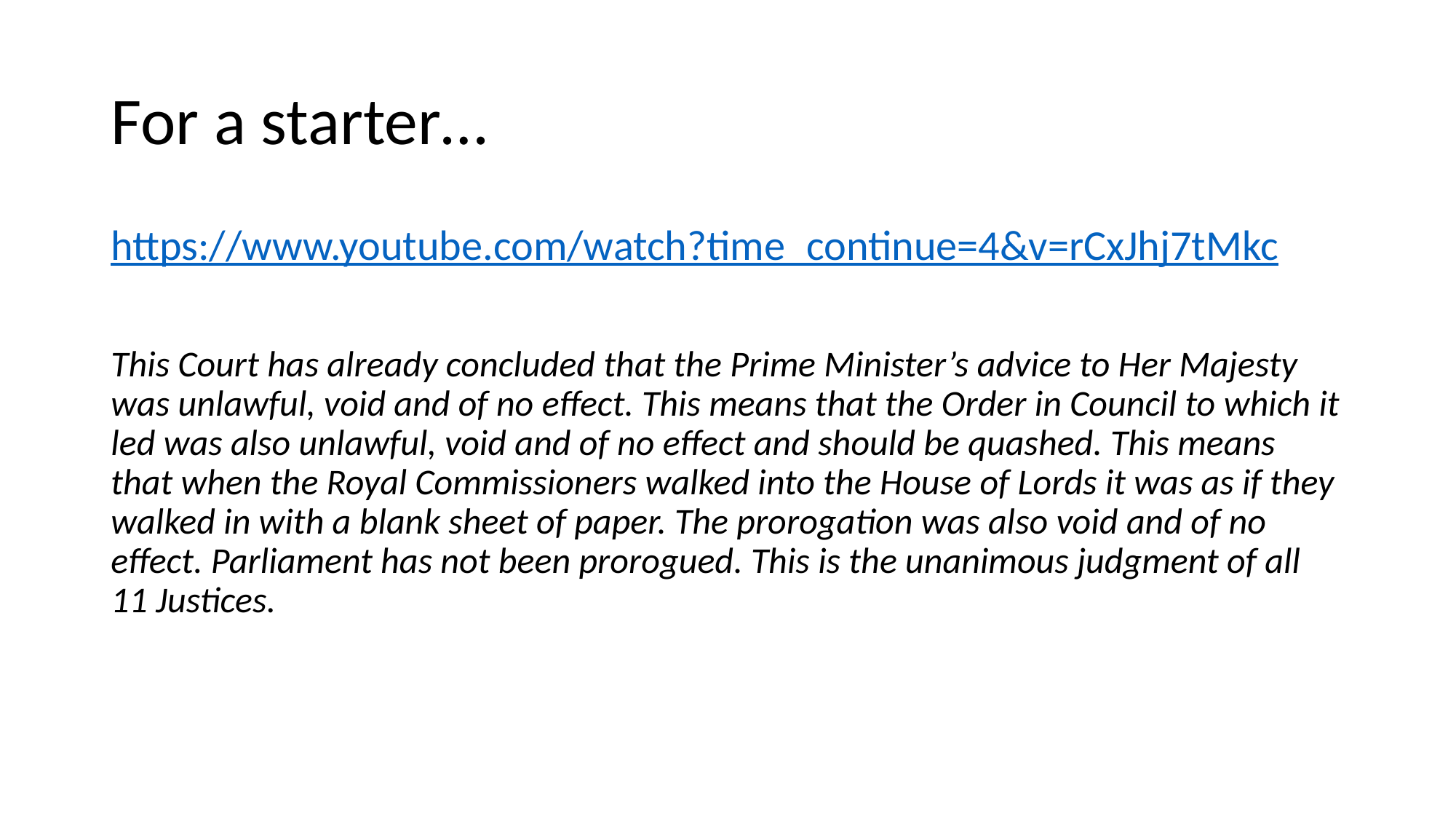

# For a starter…
https://www.youtube.com/watch?time_continue=4&v=rCxJhj7tMkc

This Court has already concluded that the Prime Minister’s advice to Her Majesty was unlawful, void and of no effect. This means that the Order in Council to which it led was also unlawful, void and of no effect and should be quashed. This means that when the Royal Commissioners walked into the House of Lords it was as if they walked in with a blank sheet of paper. The prorogation was also void and of no effect. Parliament has not been prorogued. This is the unanimous judgment of all 11 Justices.